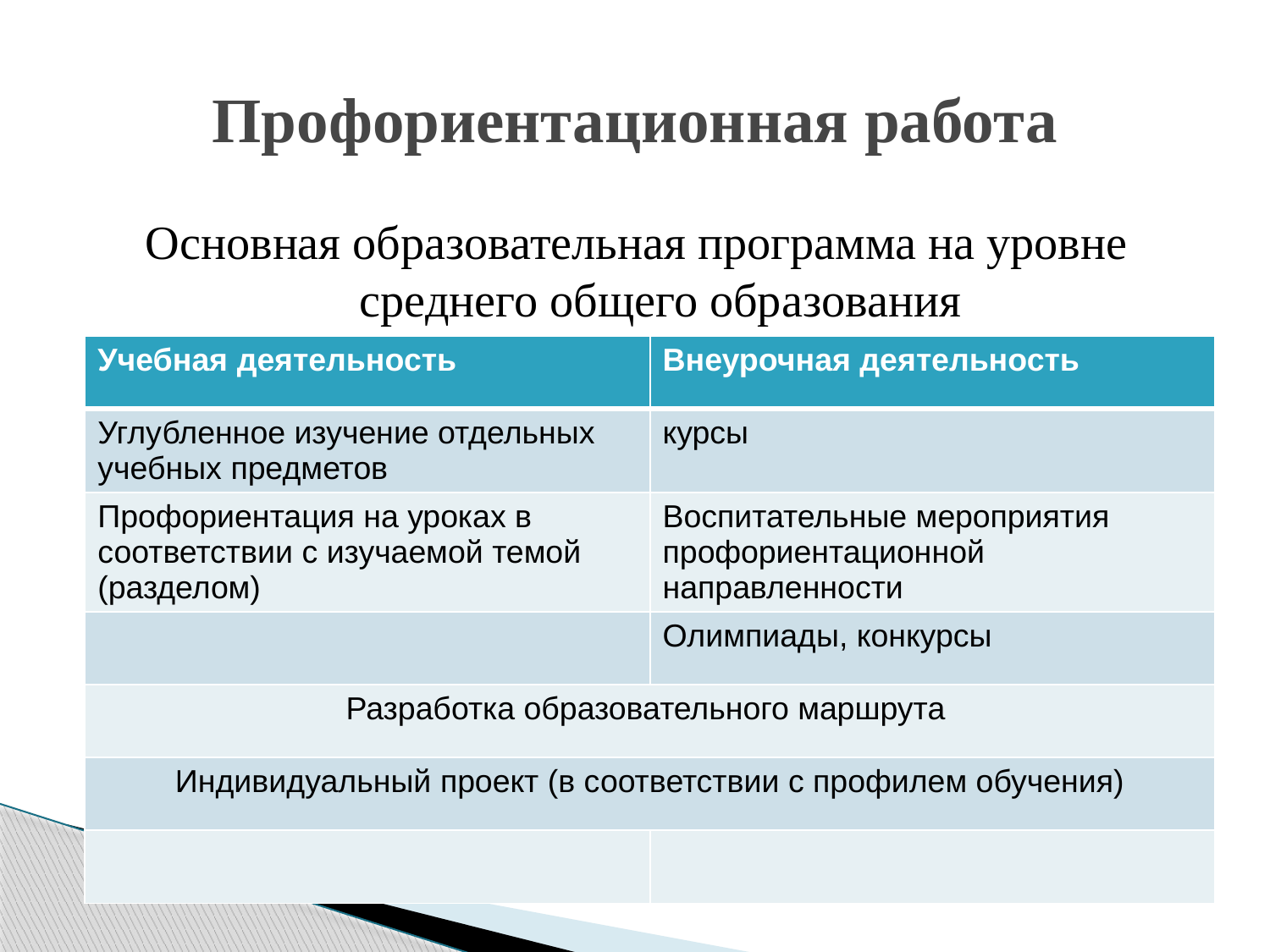

# Профориентационная работа
Основная образовательная программа на уровне  среднего общего образования

| Учебная деятельность | Внеурочная деятельность |
| --- | --- |
| Углубленное изучение отдельных учебных предметов | курсы |
| Профориентация на уроках в соответствии с изучаемой темой (разделом) | Воспитательные мероприятия профориентационной направленности |
|  | Олимпиады, конкурсы |
| Разработка образовательного маршрута |  |
| Индивидуальный проект (в соответствии с профилем обучения) |  |
|  |  |